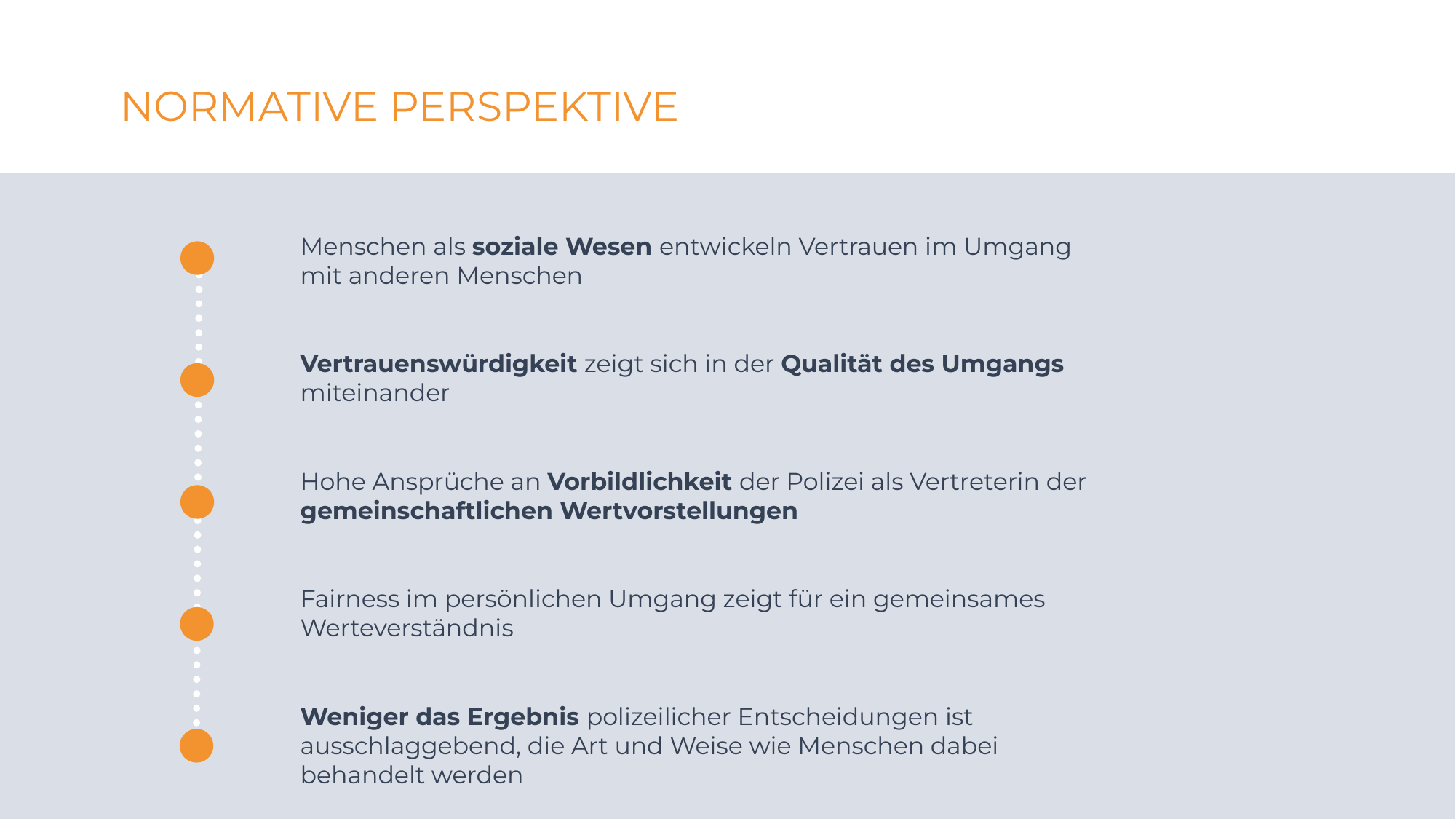

# Normative Perspektive
Menschen als soziale Wesen entwickeln Vertrauen im Umgang mit anderen Menschen

Vertrauenswürdigkeit zeigt sich in der Qualität des Umgangs miteinander

Hohe Ansprüche an Vorbildlichkeit der Polizei als Vertreterin der gemeinschaftlichen Wertvorstellungen

Fairness im persönlichen Umgang zeigt für ein gemeinsames Werteverständnis

Weniger das Ergebnis polizeilicher Entscheidungen ist ausschlaggebend, die Art und Weise wie Menschen dabei behandelt werden